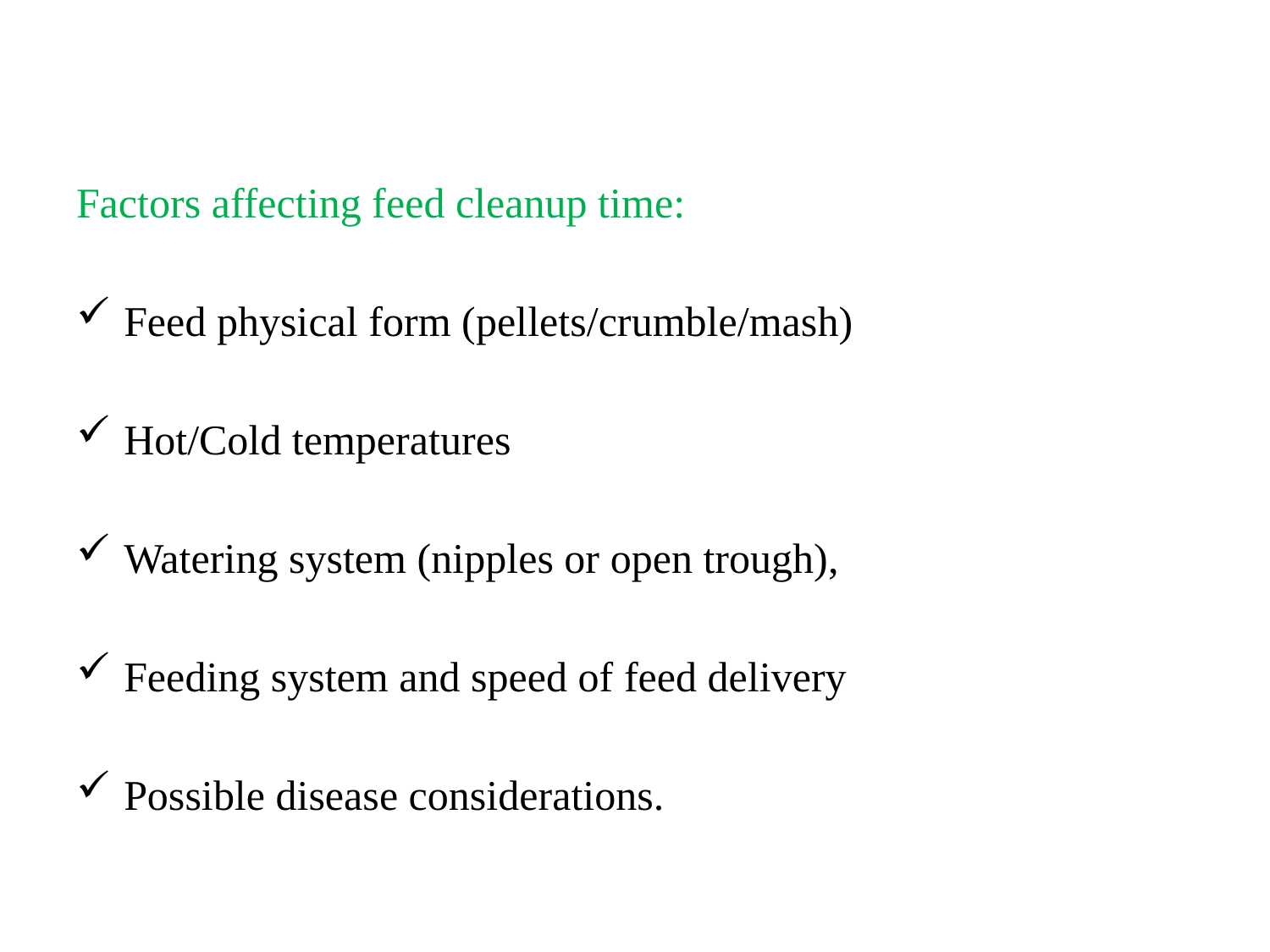

Factors affecting feed cleanup time:

Feed physical form (pellets/crumble/mash)

Hot/Cold temperatures

Watering system (nipples or open trough),

Feeding system and speed of feed delivery

Possible disease considerations.